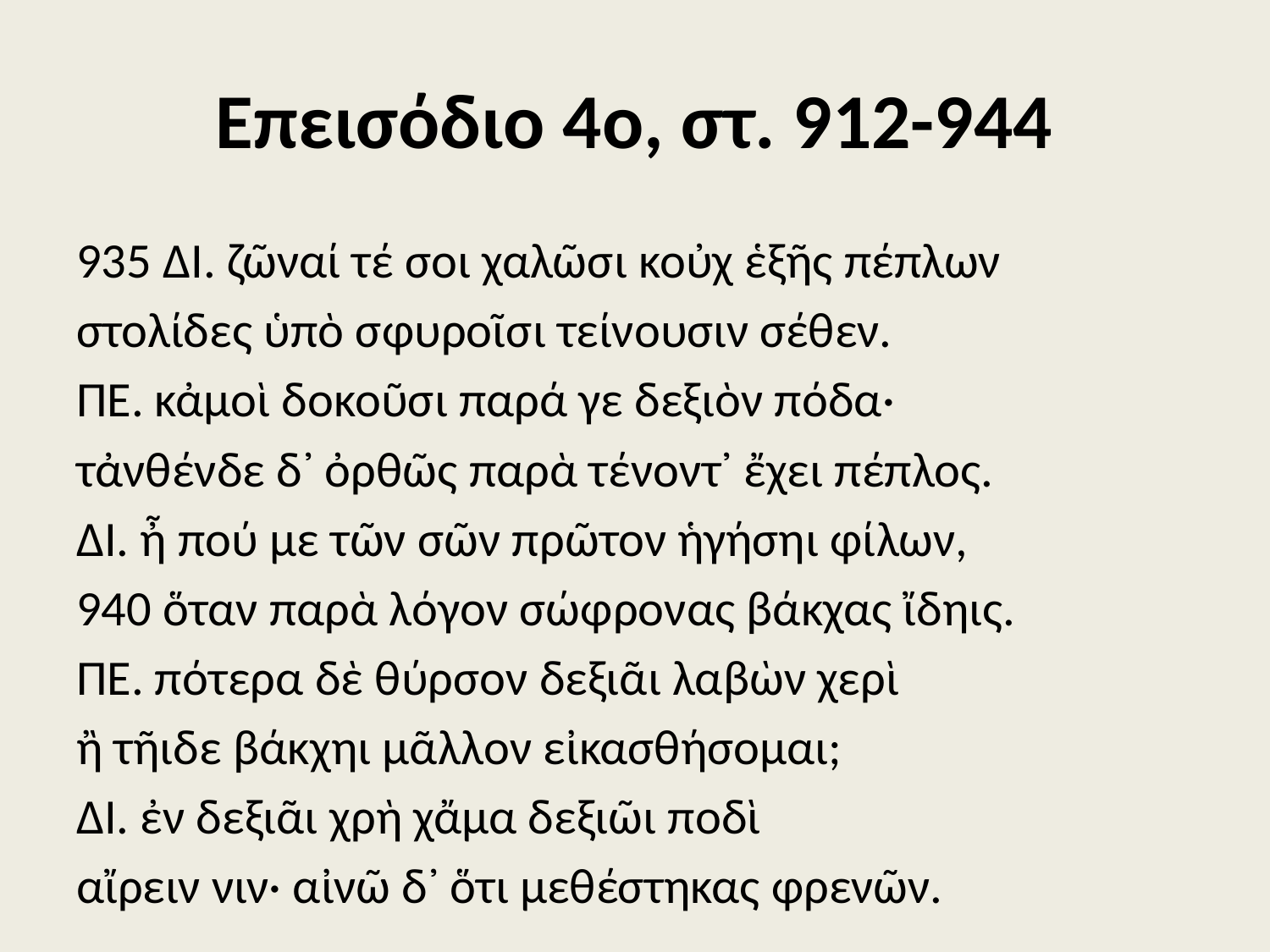

# Επεισόδιο 4ο, στ. 912-944
935 ΔΙ. ζῶναί τέ σοι χαλῶσι κοὐχ ἑξῆς πέπλων
στολίδες ὑπὸ σφυροῖσι τείνουσιν σέθεν.
ΠΕ. κἀμοὶ δοκοῦσι παρά γε δεξιὸν πόδα·
τἀνθένδε δ᾽ ὀρθῶς παρὰ τένοντ᾽ ἔχει πέπλος.
ΔΙ. ἦ πού με τῶν σῶν πρῶτον ἡγήσηι φίλων,
940 ὅταν παρὰ λόγον σώφρονας βάκχας ἴδηις.
ΠΕ. πότερα δὲ θύρσον δεξιᾶι λαβὼν χερὶ
ἢ τῆιδε βάκχηι μᾶλλον εἰκασθήσομαι;
ΔΙ. ἐν δεξιᾶι χρὴ χἄμα δεξιῶι ποδὶ
αἴρειν νιν· αἰνῶ δ᾽ ὅτι μεθέστηκας φρενῶν.